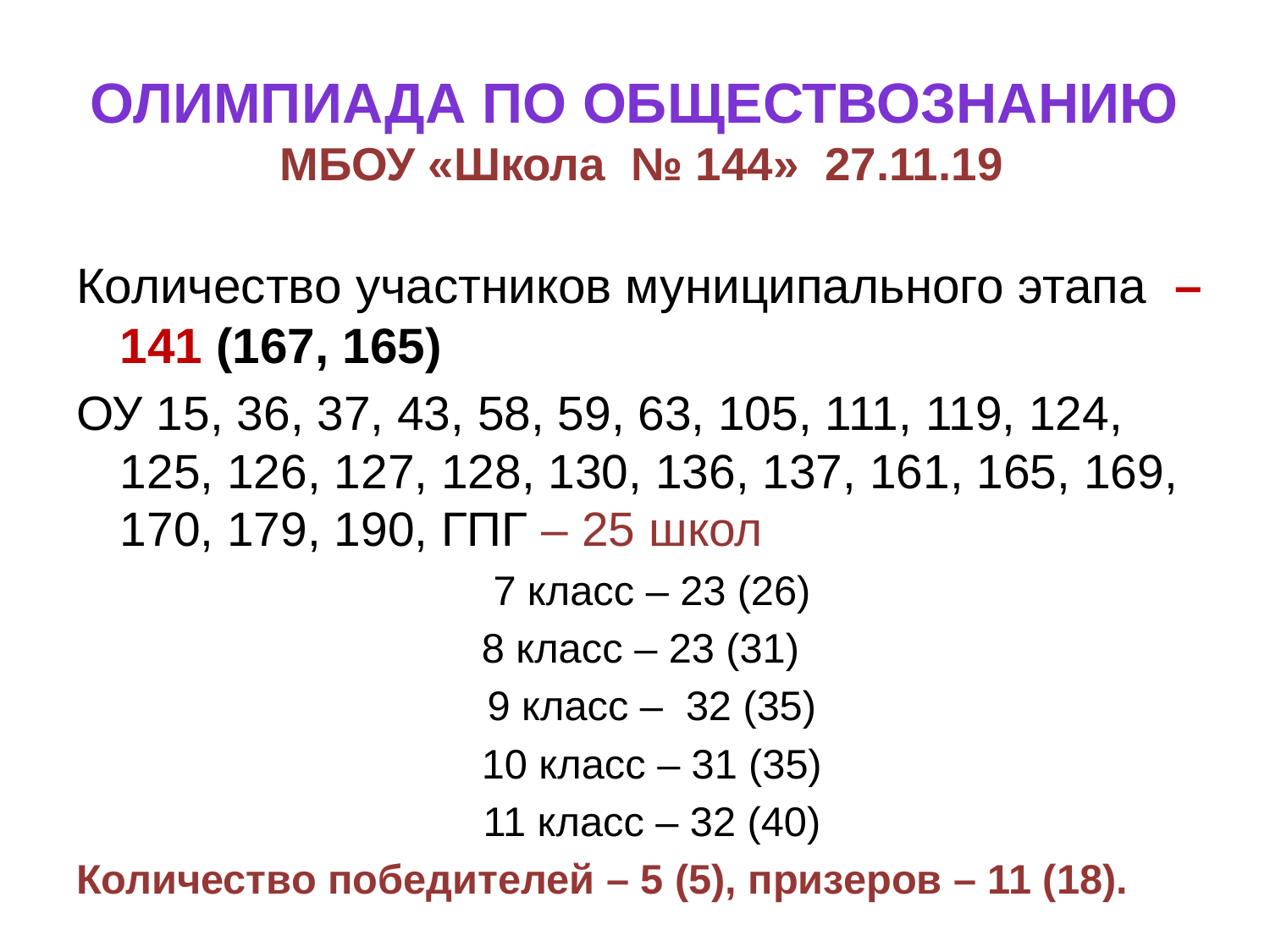

# Олимпиада по обществознанию МБОУ «Школа  № 144»  27.11.19
Количество участников муниципального этапа  – 141 (167, 165)
ОУ 15, 36, 37, 43, 58, 59, 63, 105, 111, 119, 124, 125, 126, 127, 128, 130, 136, 137, 161, 165, 169, 170, 179, 190, ГПГ – 25 школ
7 класс – 23 (26)
8 класс – 23 (31)
9 класс –  32 (35)
10 класс – 31 (35)
11 класс – 32 (40)
Количество победителей – 5 (5), призеров – 11 (18).